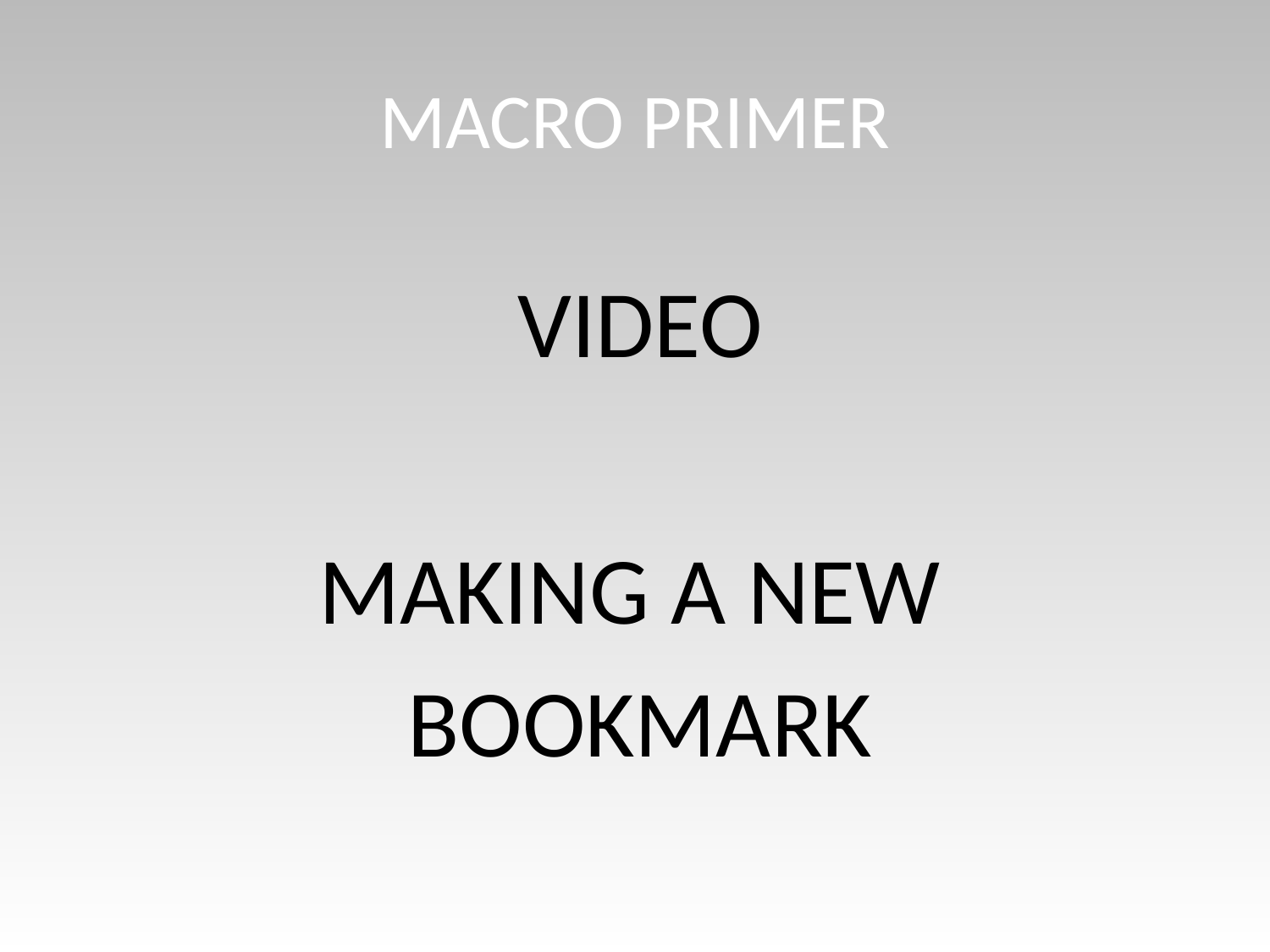

# MACRO PRIMER

VIDEO

MAKING A NEW
BOOKMARK